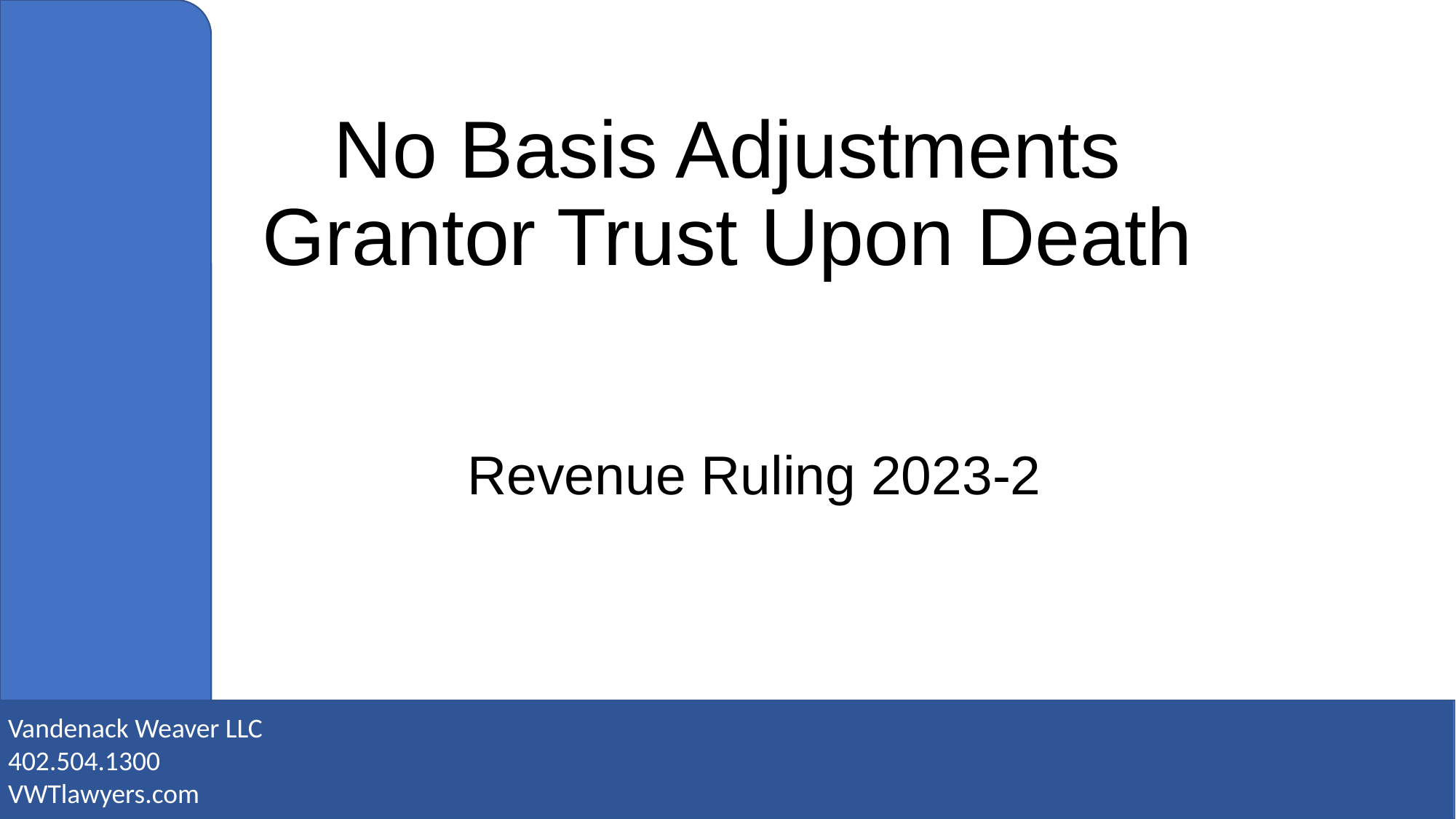

# No Basis Adjustments Grantor Trust Upon Death
Revenue Ruling 2023-2
Vandenack Weaver LLC
402.504.1300
VWTlawyers.com